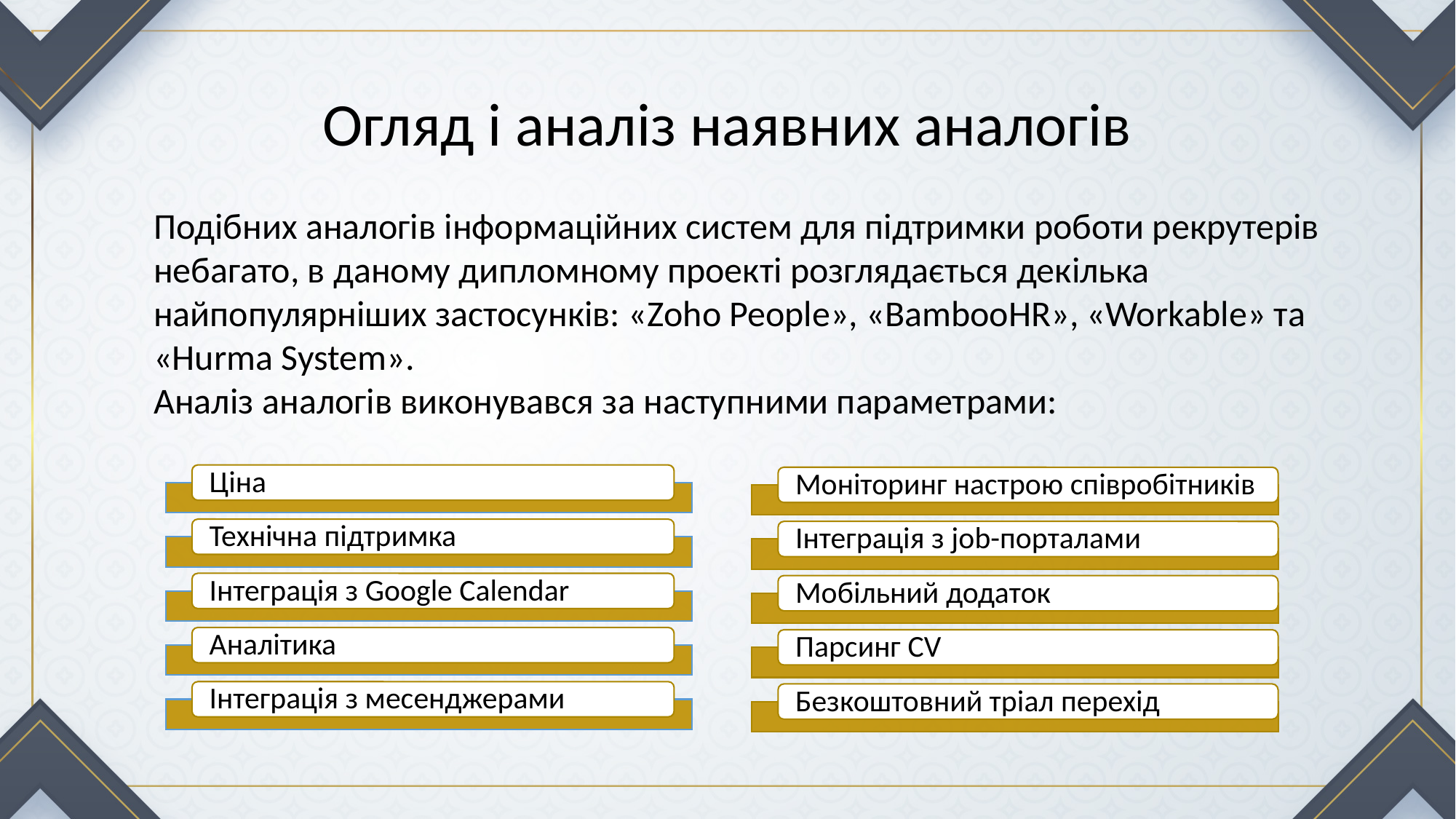

Огляд і аналіз наявних аналогів
Подібних аналогів інформаційних систем для підтримки роботи рекрутерів небагато, в даному дипломному проекті розглядається декілька найпопулярніших застосунків: «Zoho People», «BambooHR», «Workable» та «Hurma System».
Аналіз аналогів виконувався за наступними параметрами:

Ціна
Технічна підтримка
Інтеграція з Google Calendar
Аналітика

Інтеграція з месенджерами
Moніторинг настрою співробітників
Інтеграція з job-порталами
Мобільний додаток
Парсинг CV

Безкоштовний тріал перехід